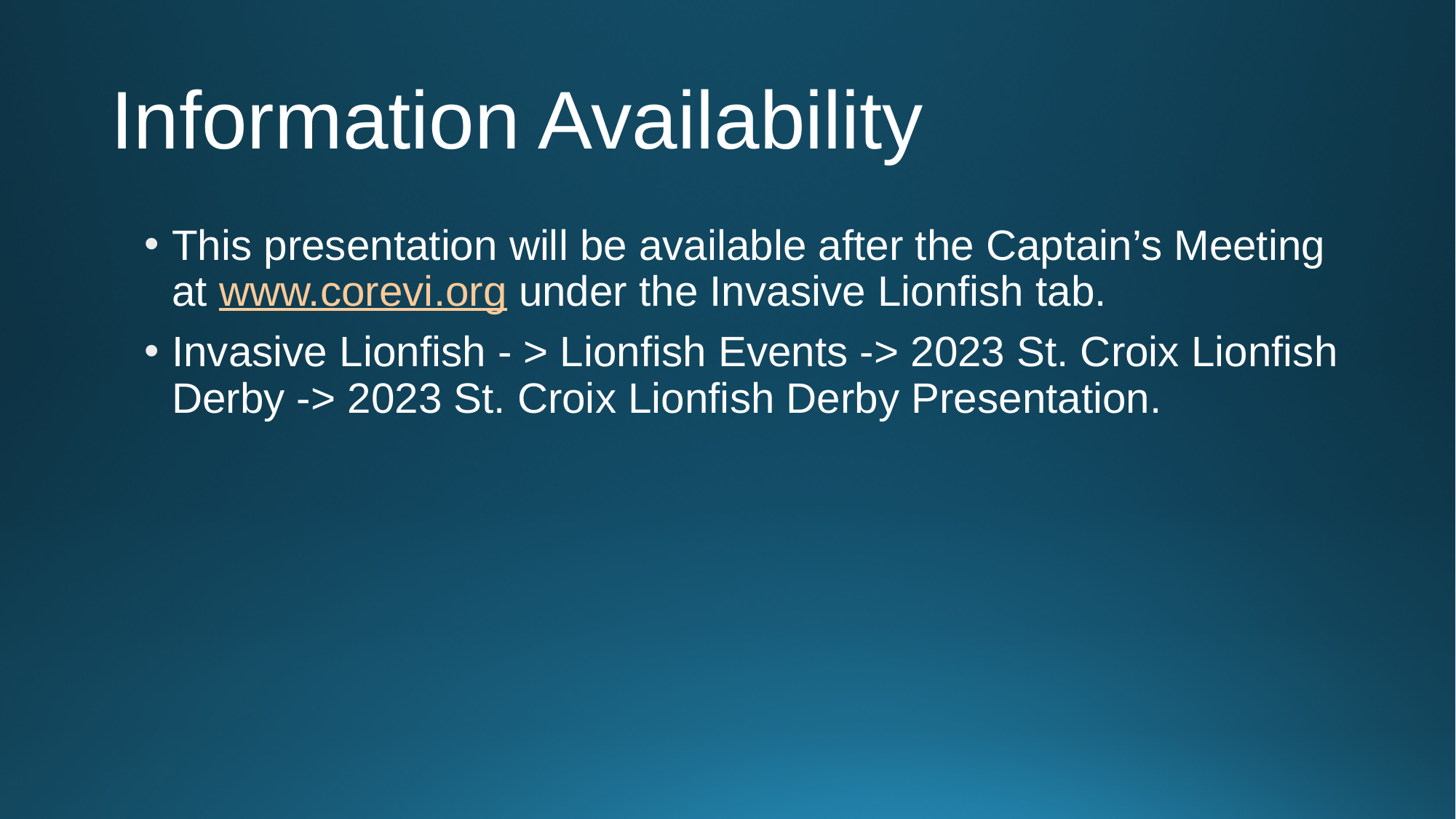

# Information Availability
This presentation will be available after the Captain’s Meeting at www.corevi.org under the Invasive Lionfish tab.
Invasive Lionfish - > Lionfish Events -> 2023 St. Croix Lionfish Derby -> 2023 St. Croix Lionfish Derby Presentation.